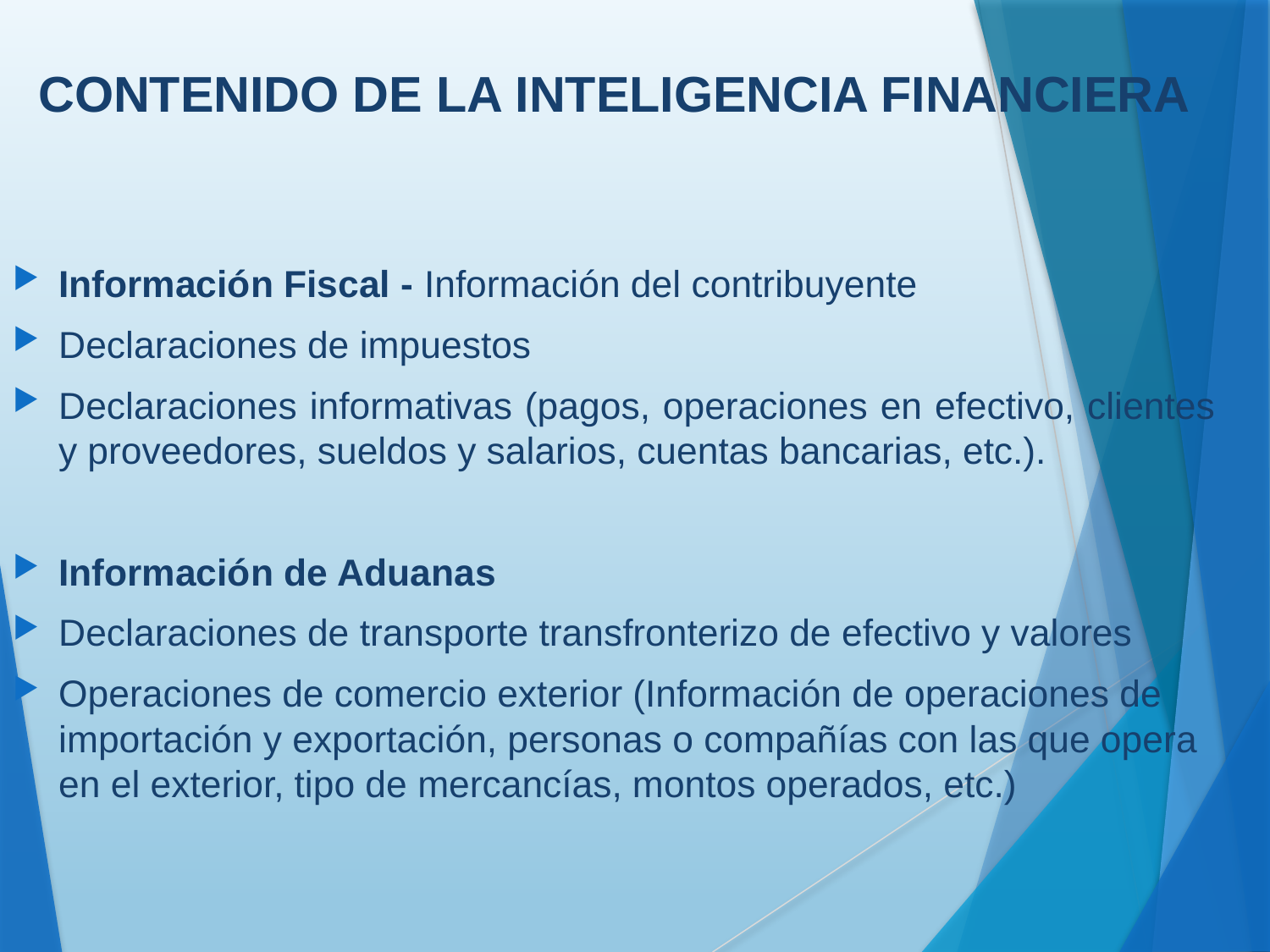

CONTENIDO DE LA INTELIGENCIA FINANCIERA

Información Fiscal - Información del contribuyente
Declaraciones de impuestos
Declaraciones informativas (pagos, operaciones en efectivo, clientes y proveedores, sueldos y salarios, cuentas bancarias, etc.).

Información de Aduanas
Declaraciones de transporte transfronterizo de efectivo y valores
Operaciones de comercio exterior (Información de operaciones de importación y exportación, personas o compañías con las que opera en el exterior, tipo de mercancías, montos operados, etc.)